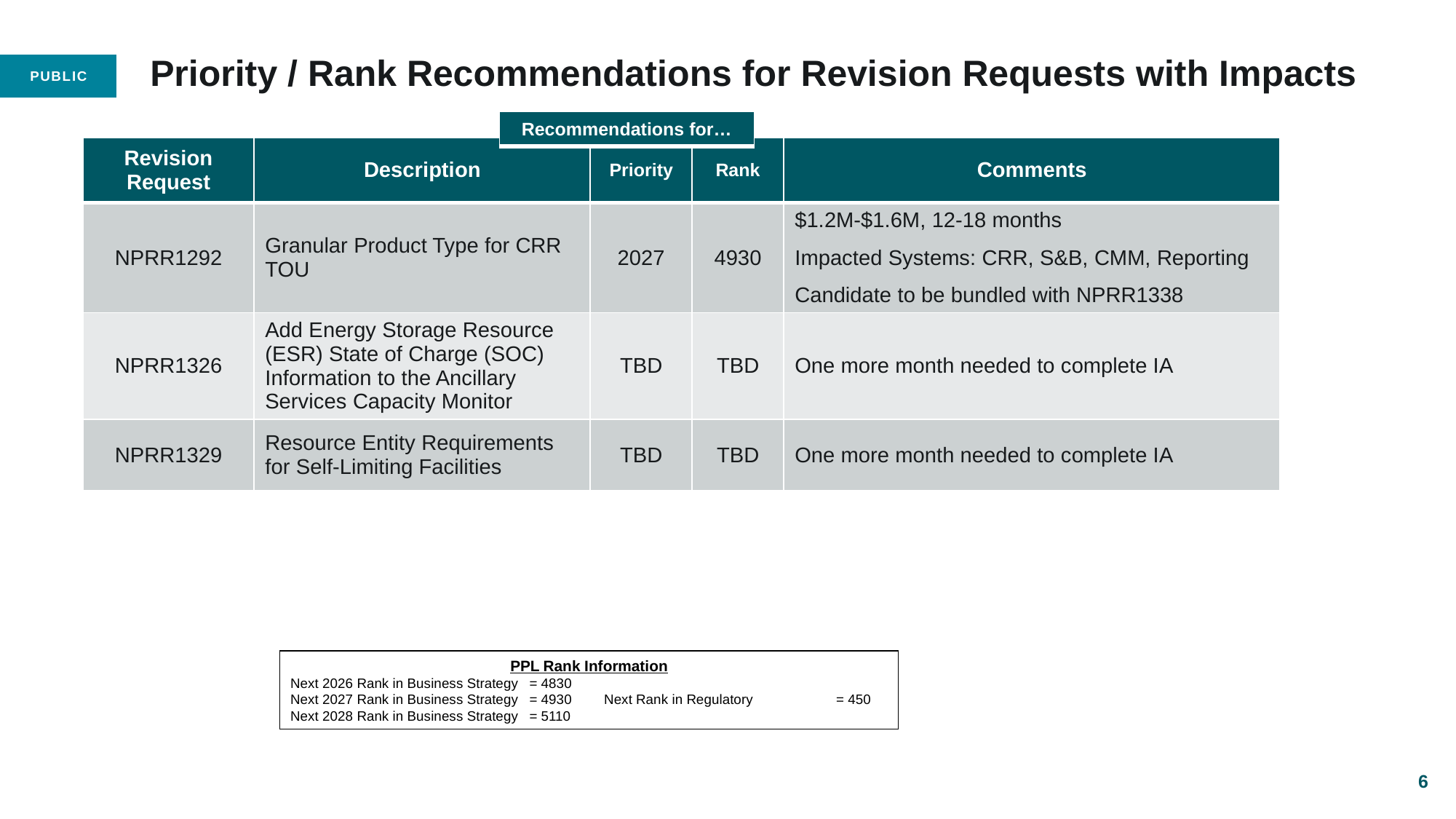

# Priority / Rank Recommendations for Revision Requests with Impacts
| Recommendations for… |
| --- |
| Revision Request | Description | Priority | Rank | Comments |
| --- | --- | --- | --- | --- |
| NPRR1292 | Granular Product Type for CRR TOU | 2027 | 4930 | $1.2M-$1.6M, 12-18 months Impacted Systems: CRR, S&B, CMM, Reporting Candidate to be bundled with NPRR1338 |
| NPRR1326 | Add Energy Storage Resource (ESR) State of Charge (SOC) Information to the Ancillary Services Capacity Monitor | TBD | TBD | One more month needed to complete IA |
| NPRR1329 | Resource Entity Requirements for Self-Limiting Facilities | TBD | TBD | One more month needed to complete IA |
PPL Rank Information
Next 2026 Rank in Business Strategy 	= 4830	Next 2029 Rank in Business Strategy 	= 5300
Next 2027 Rank in Business Strategy	= 4930	Next Rank in Regulatory 	= 450
Next 2028 Rank in Business Strategy 	= 5110
6